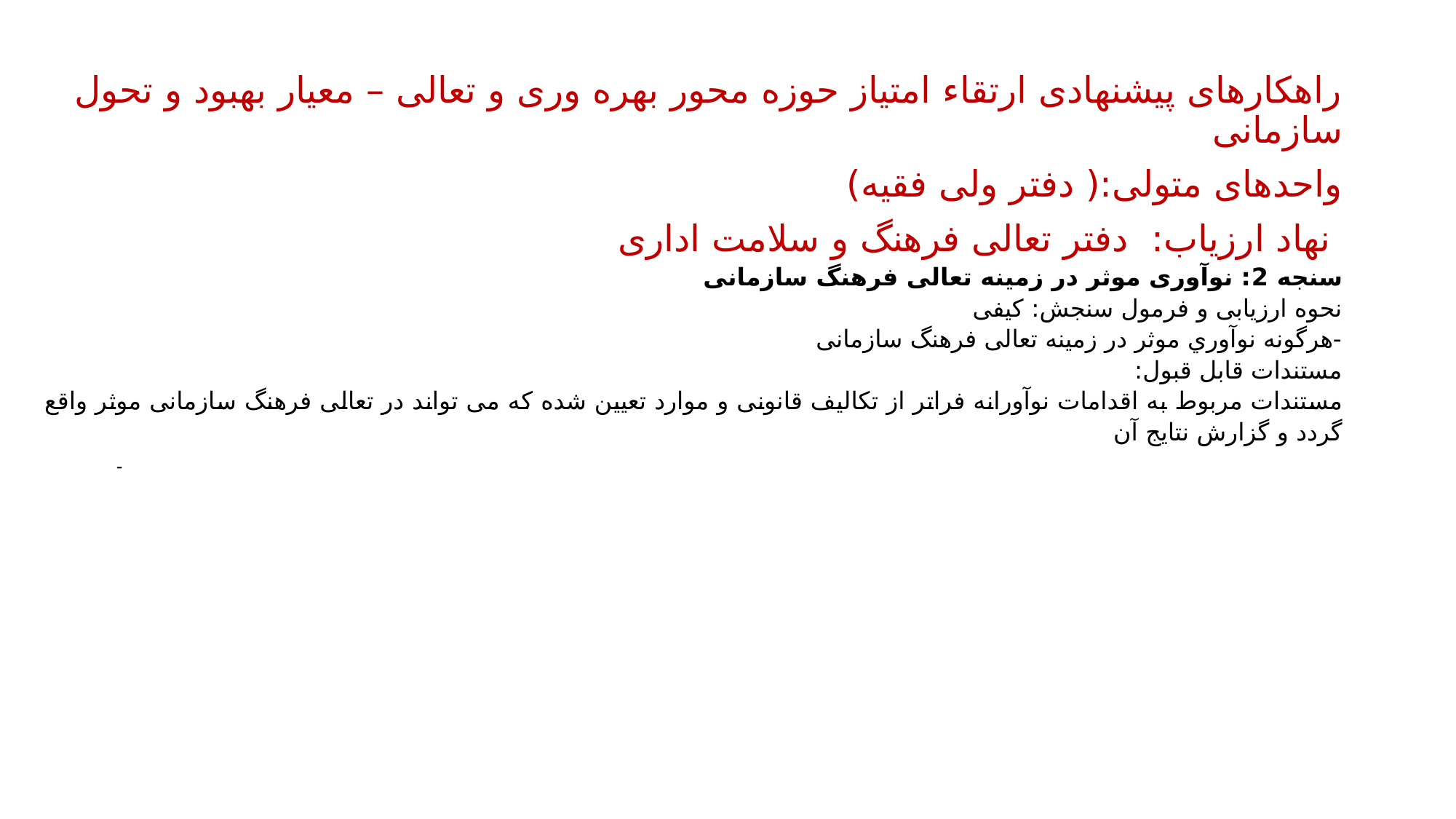

راهکارهای پیشنهادی ارتقاء امتیاز حوزه محور بهره وری و تعالی – معیار بهبود و تحول سازمانی
واحدهای متولی:( دفتر ولی فقیه)
 نهاد ارزیاب:  دفتر تعالی فرهنگ و سلامت اداری
سنجه 2: نوآوری موثر در زمینه تعالی فرهنگ سازمانی
نحوه ارزیابی و فرمول سنجش: کیفی
-هرگونه نوآوري موثر در زمينه تعالی فرهنگ سازمانی
مستندات قابل قبول:
مستندات مربوط به اقدامات نوآورانه فراتر از تکالیف قانونی و موارد تعیین شده که می تواند در تعالی فرهنگ سازمانی موثر واقع گردد و گزارش نتایج آن

 -